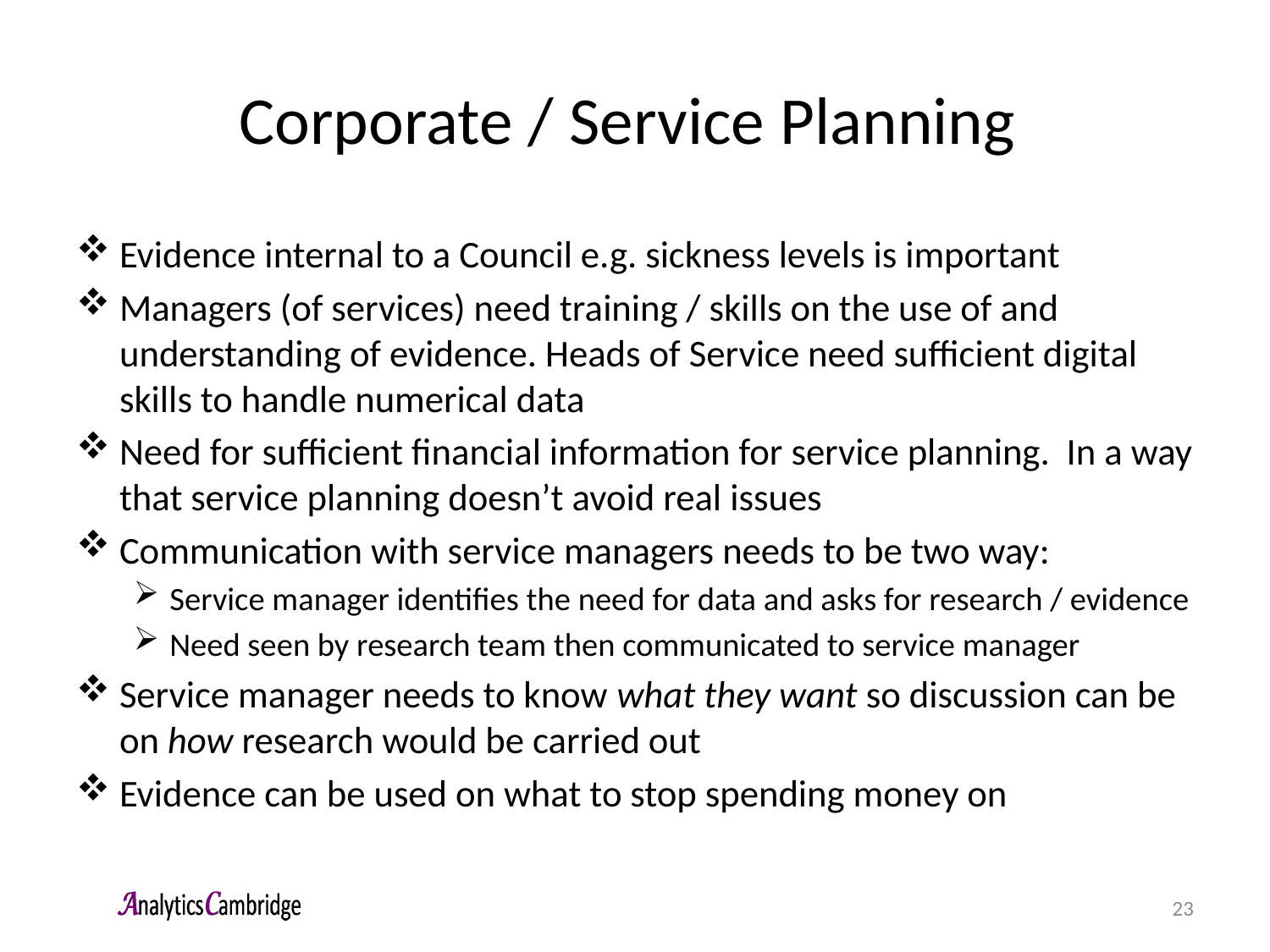

# Corporate / Service Planning
Evidence internal to a Council e.g. sickness levels is important
Managers (of services) need training / skills on the use of and understanding of evidence. Heads of Service need sufficient digital skills to handle numerical data
Need for sufficient financial information for service planning.  In a way that service planning doesn’t avoid real issues
Communication with service managers needs to be two way:
Service manager identifies the need for data and asks for research / evidence
Need seen by research team then communicated to service manager
Service manager needs to know what they want so discussion can be on how research would be carried out
Evidence can be used on what to stop spending money on

23